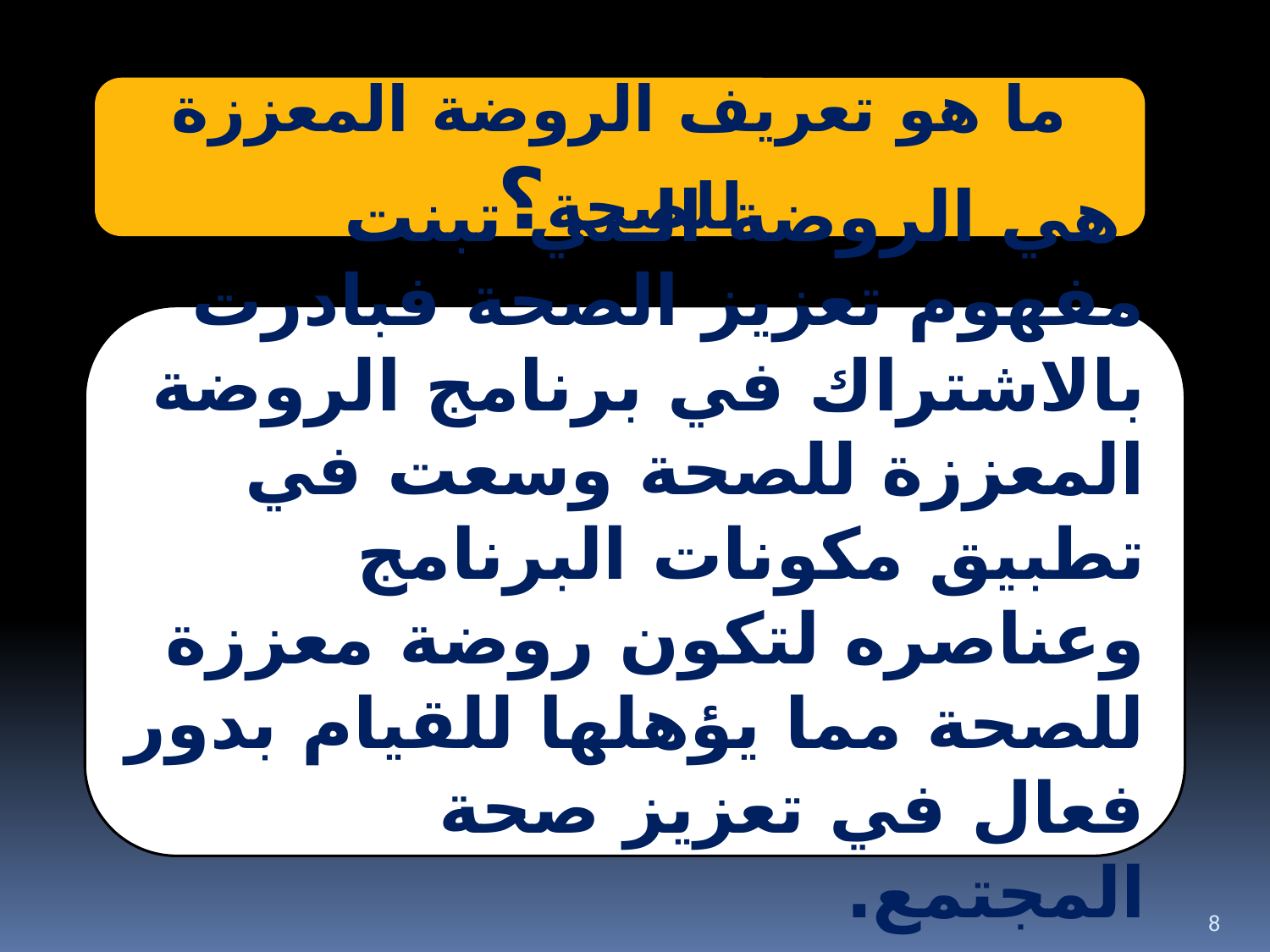

ما هو تعريف الروضة المعززة للصحة؟

 هي الروضة الـتي تبنت مفهوم تعزيز الصحة فبادرت بالاشتراك في برنامج الروضة المعززة للصحة وسعت في تطبيق مكونات البرنامج وعناصره لتكون روضة معززة  للصحة مما يؤهلها للقيام بدور فعال في تعزيز صحة المجتمع.

8